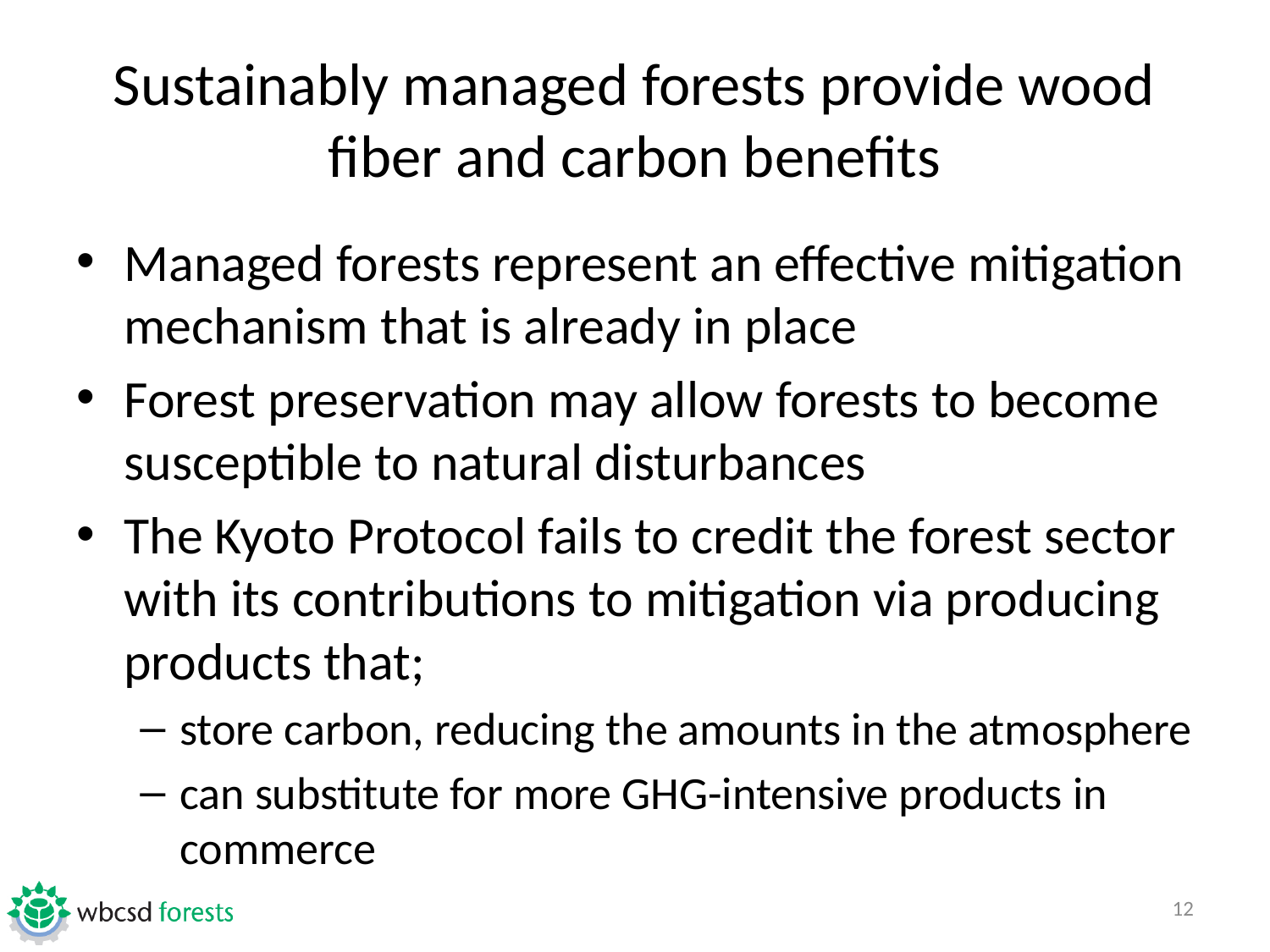

# Sustainably managed forests provide wood fiber and carbon benefits
Managed forests represent an effective mitigation mechanism that is already in place
Forest preservation may allow forests to become susceptible to natural disturbances
The Kyoto Protocol fails to credit the forest sector with its contributions to mitigation via producing products that;
store carbon, reducing the amounts in the atmosphere
can substitute for more GHG-intensive products in commerce
12